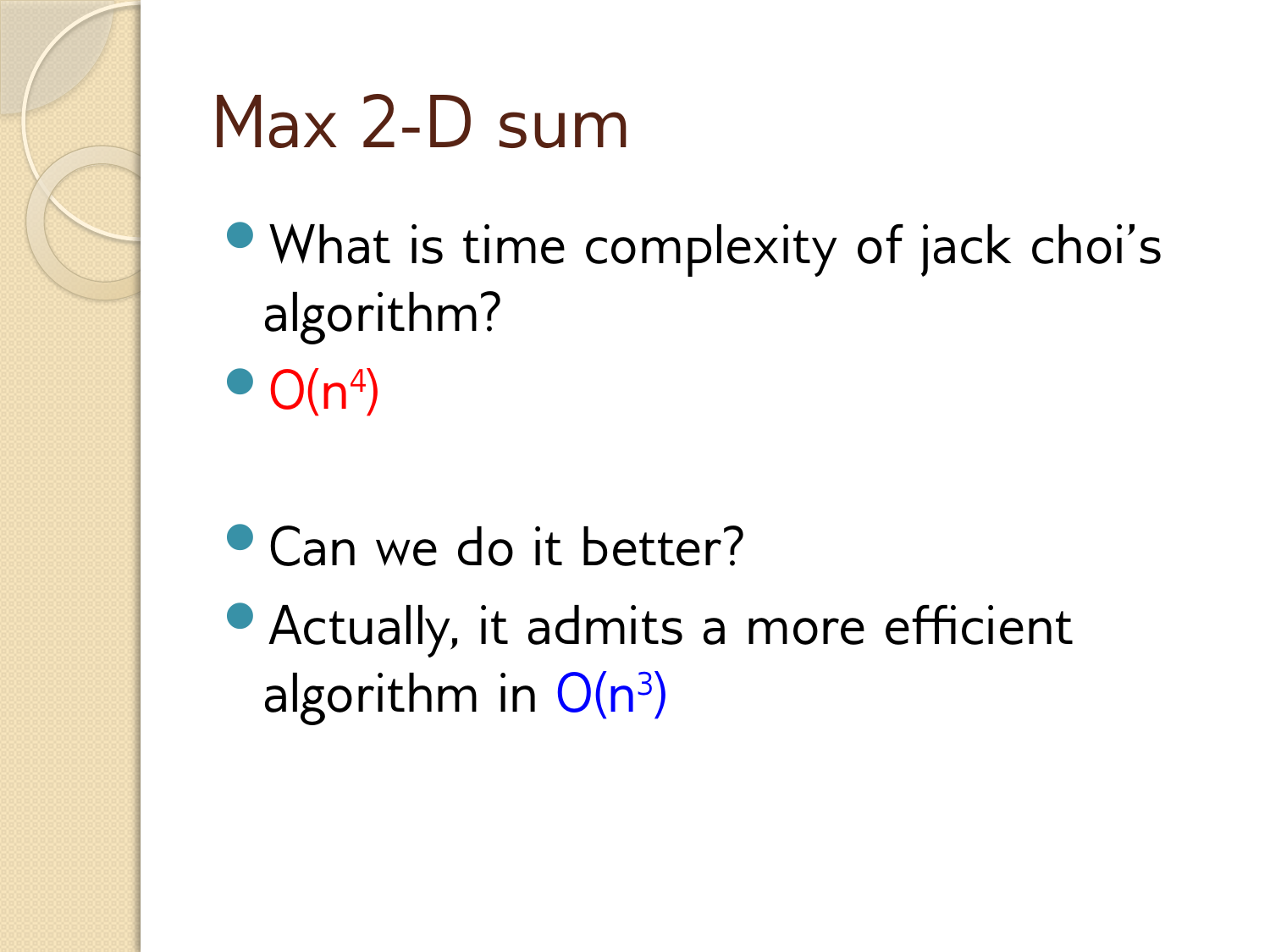

# Max 2-D sum
What is time complexity of jack choi’s algorithm?
O(n4)

Can we do it better?
Actually, it admits a more efficient algorithm in O(n3)